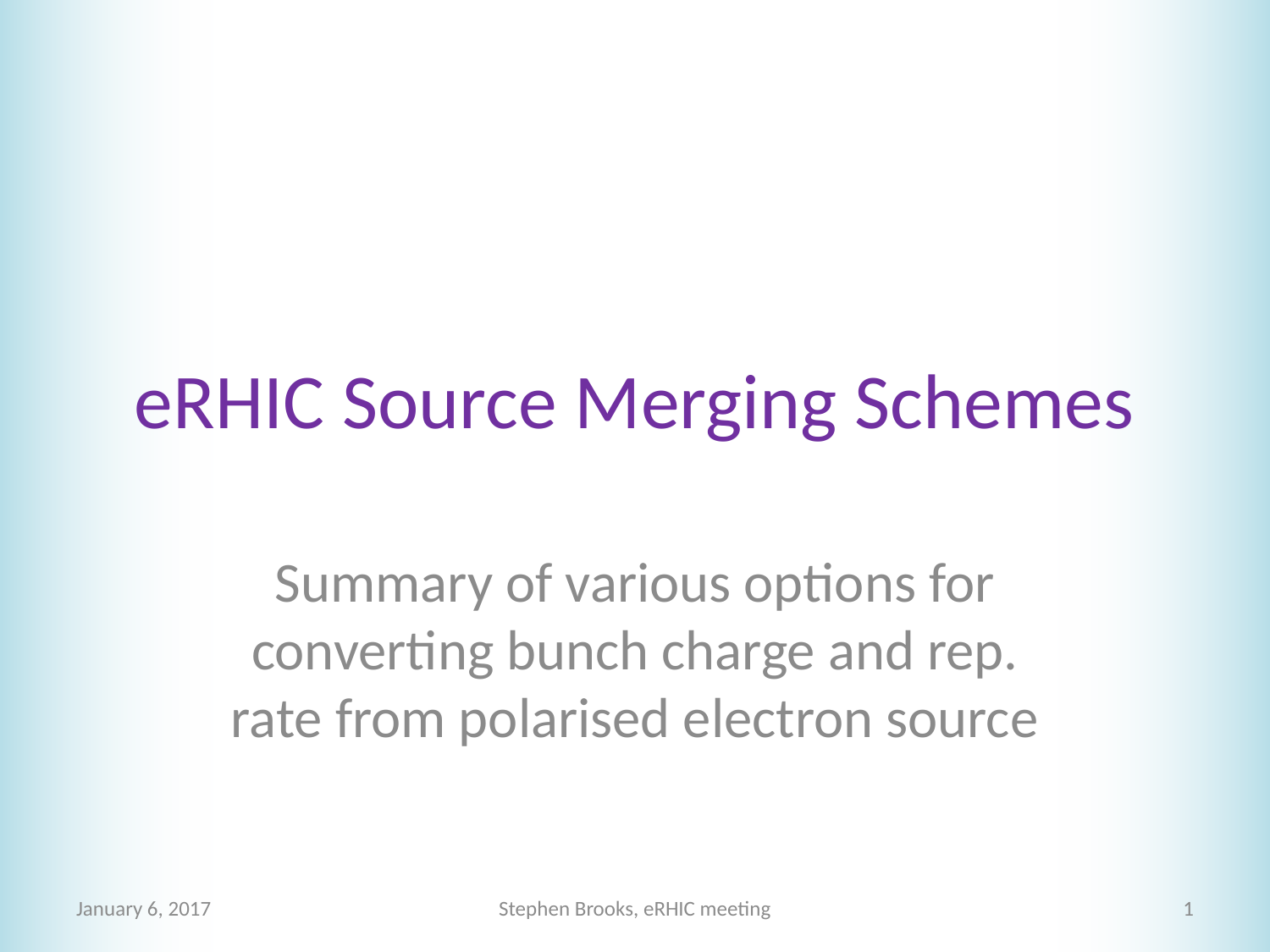

# eRHIC Source Merging Schemes
Summary of various options for converting bunch charge and rep. rate from polarised electron source
January 6, 2017
Stephen Brooks, eRHIC meeting
1